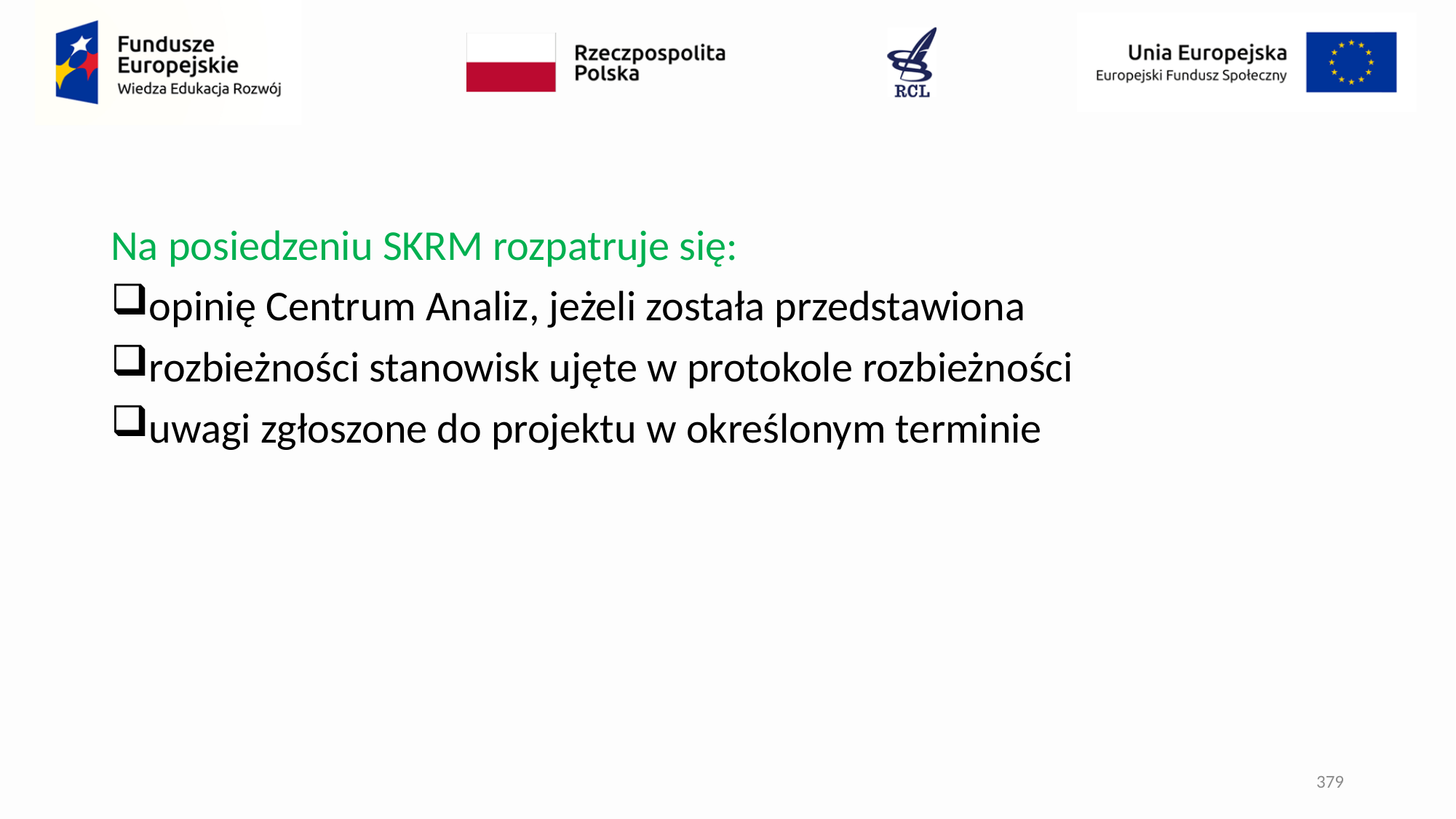

#
Na posiedzeniu SKRM rozpatruje się:
opinię Centrum Analiz, jeżeli została przedstawiona
rozbieżności stanowisk ujęte w protokole rozbieżności
uwagi zgłoszone do projektu w określonym terminie
379